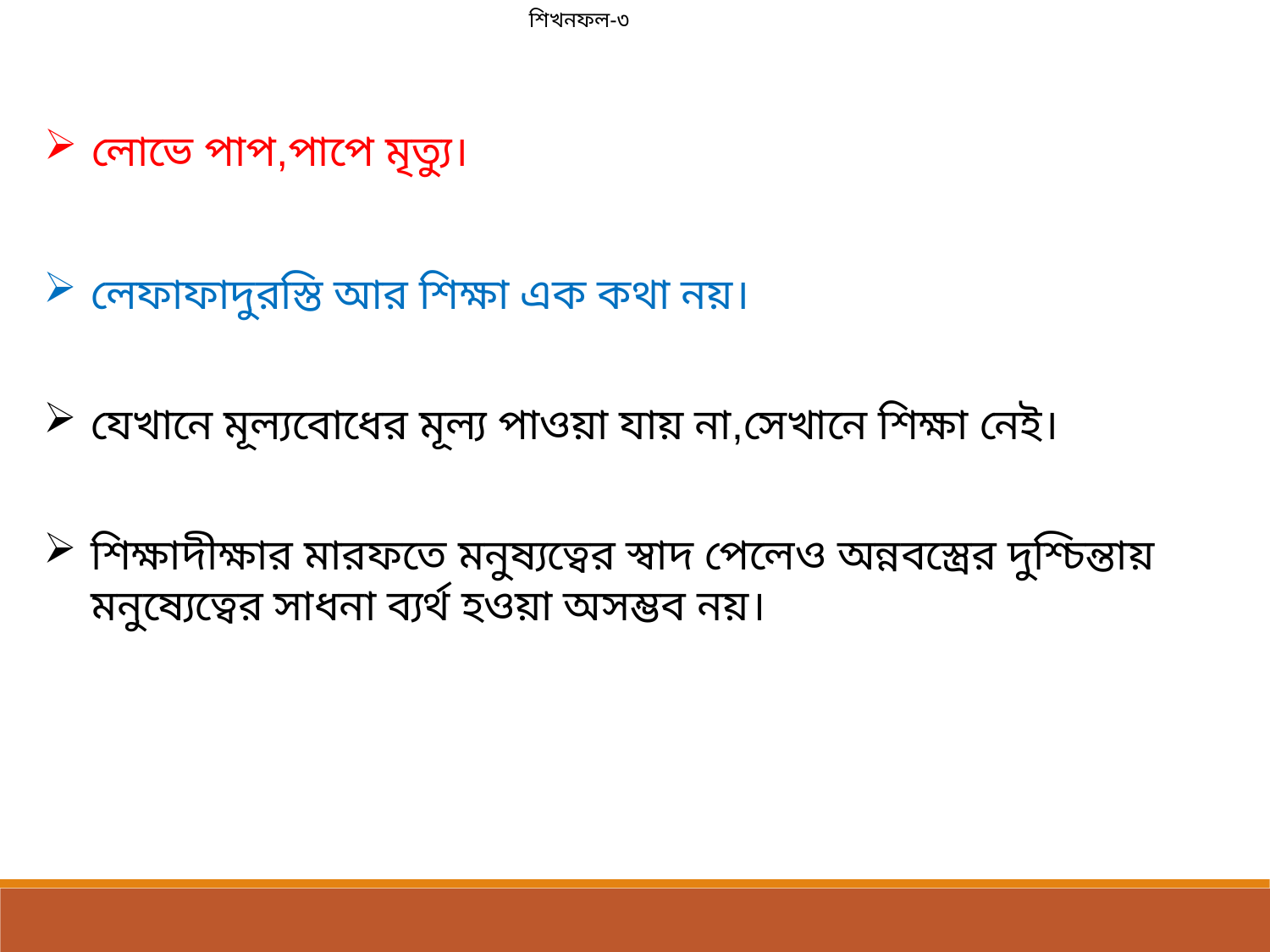

শিখনফল-৩
লোভে পাপ,পাপে মৃত্যু।
লেফাফাদুরস্তি আর শিক্ষা এক কথা নয়।
যেখানে মূল্যবোধের মূল্য পাওয়া যায় না,সেখানে শিক্ষা নেই।
শিক্ষাদীক্ষার মারফতে মনুষ্যত্বের স্বাদ পেলেও অন্নবস্ত্রের দুশ্চিন্তায় মনুষ্যেত্বের সাধনা ব্যর্থ হওয়া অসম্ভব নয়।